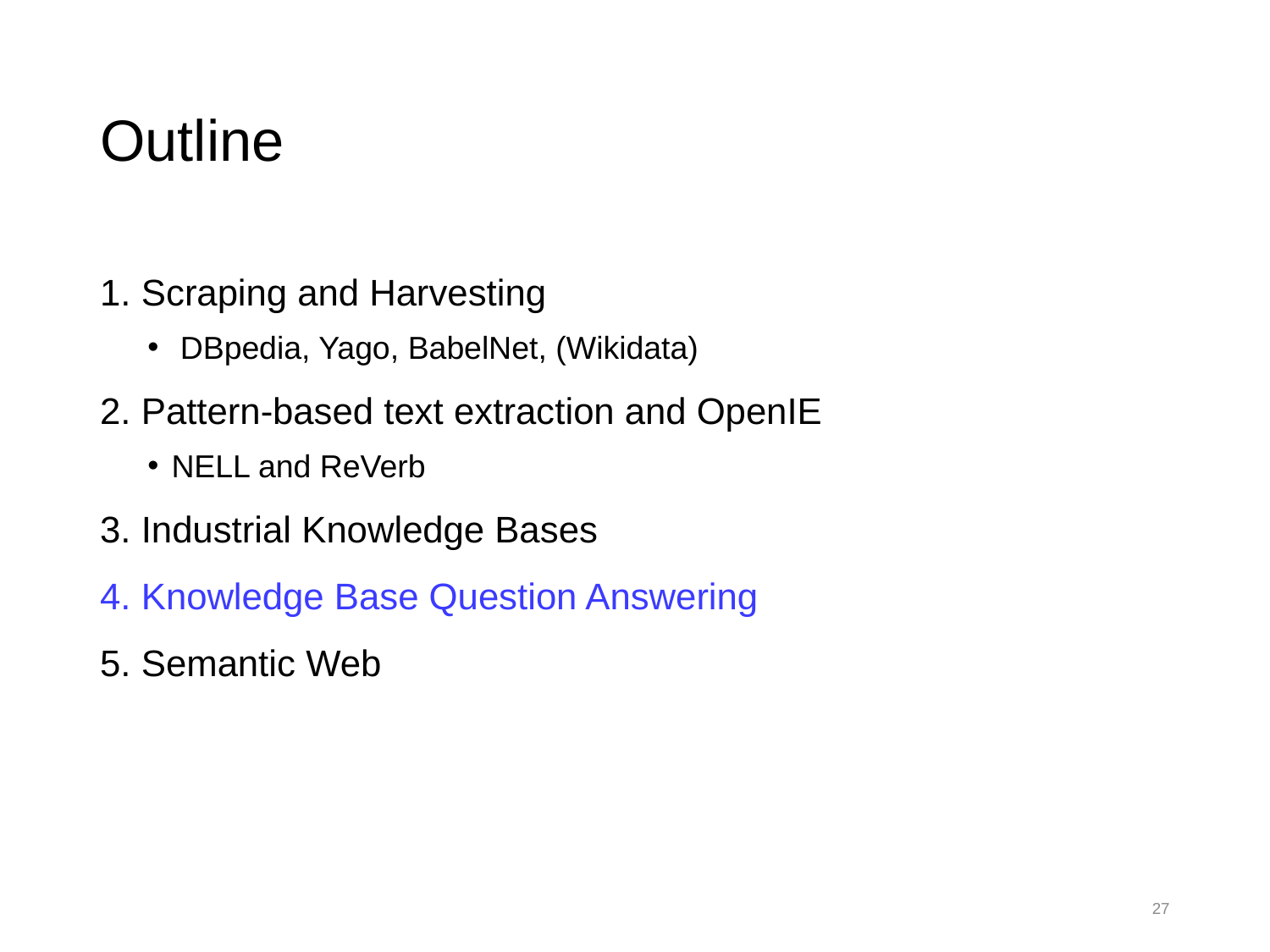

# Outline
 Scraping and Harvesting
 DBpedia, Yago, BabelNet, (Wikidata)
 Pattern-based text extraction and OpenIE
NELL and ReVerb
 Industrial Knowledge Bases
 Knowledge Base Question Answering
 Semantic Web
27